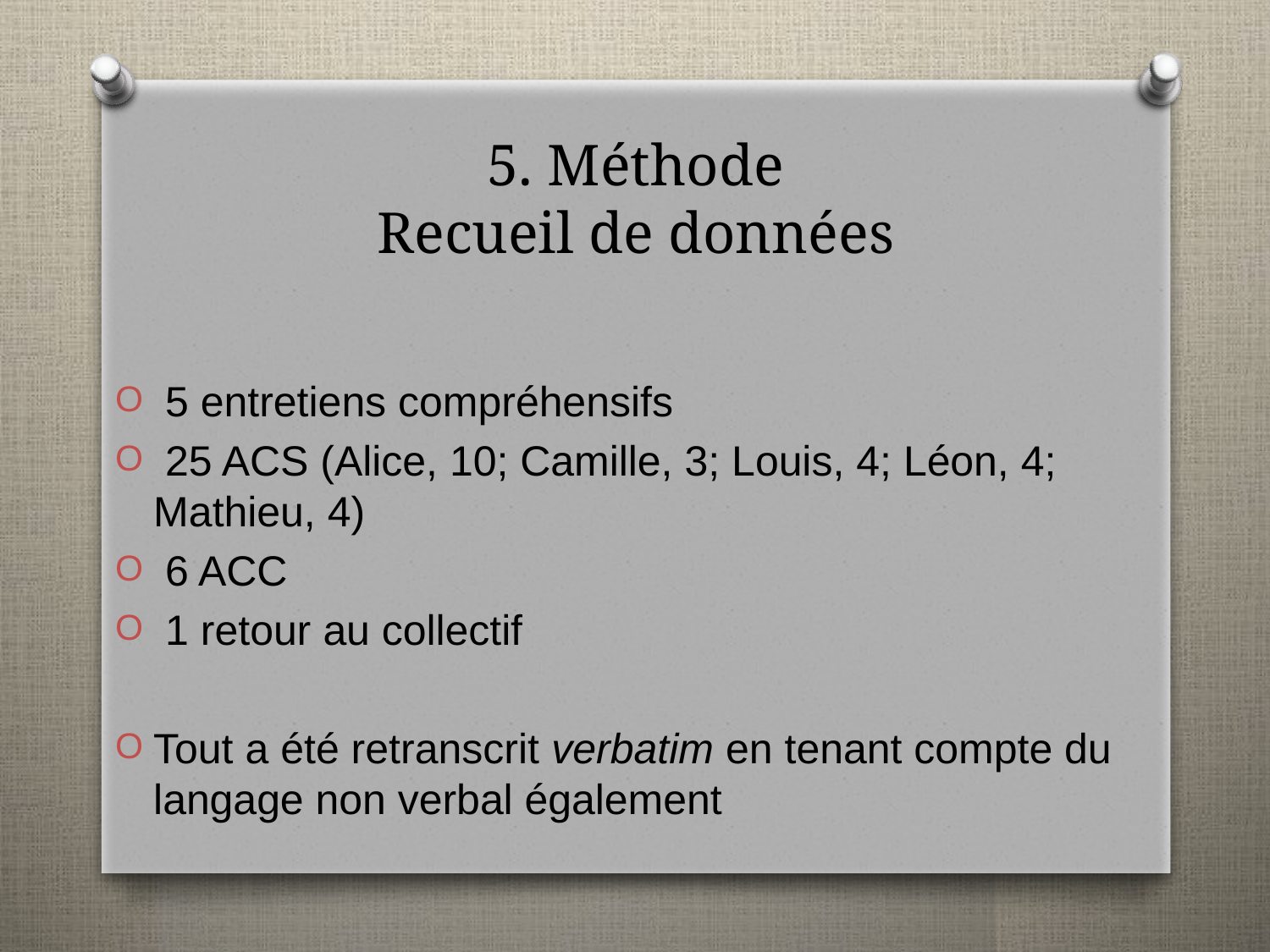

# 5. Méthode Recueil de données
 5 entretiens compréhensifs
 25 ACS (Alice, 10; Camille, 3; Louis, 4; Léon, 4; Mathieu, 4)
 6 ACC
 1 retour au collectif

Tout a été retranscrit verbatim en tenant compte du langage non verbal également